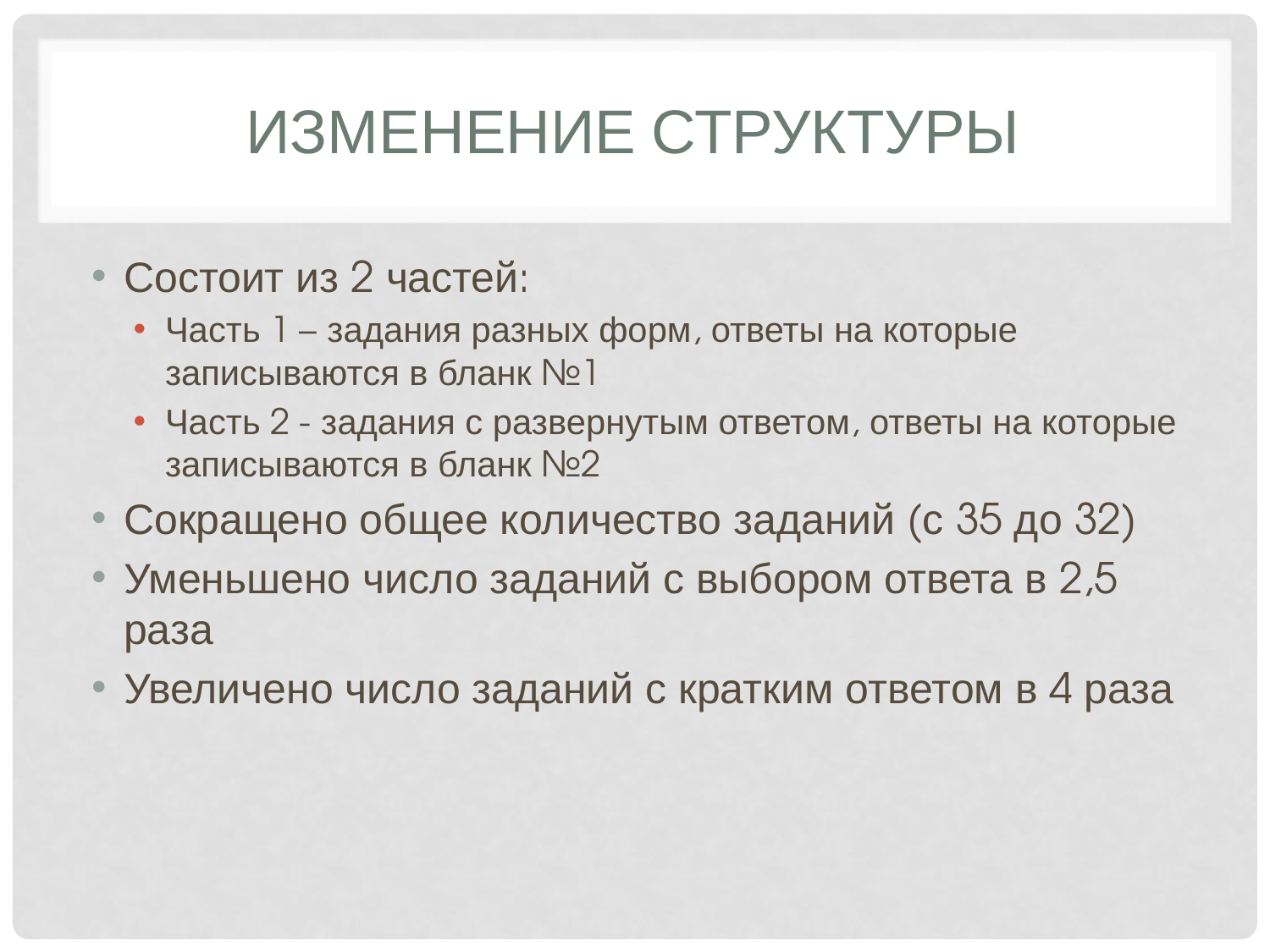

# Изменение структуры
Состоит из 2 частей:
Часть 1 – задания разных форм, ответы на которые записываются в бланк №1
Часть 2 - задания с развернутым ответом, ответы на которые записываются в бланк №2
Сокращено общее количество заданий (с 35 до 32)
Уменьшено число заданий с выбором ответа в 2,5 раза
Увеличено число заданий с кратким ответом в 4 раза